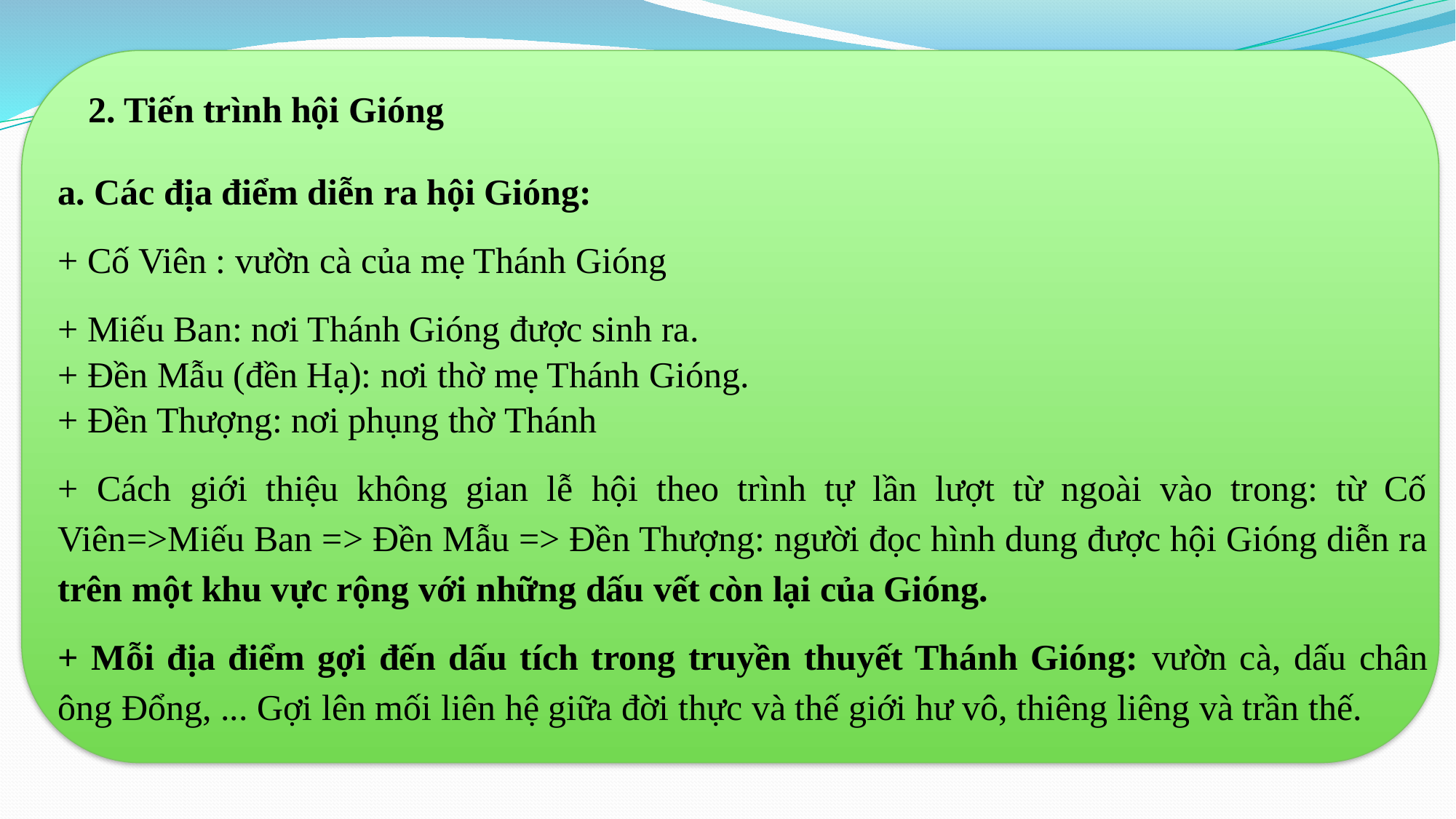

2. Tiến trình hội Gióng
a. Các địa điểm diễn ra hội Gióng:
+ Cố Viên : vườn cà của mẹ Thánh Gióng
+ Miếu Ban: nơi Thánh Gióng được sinh ra.
+ Đền Mẫu (đền Hạ): nơi thờ mẹ Thánh Gióng.
+ Đền Thượng: nơi phụng thờ Thánh
+ Cách giới thiệu không gian lễ hội theo trình tự lần lượt từ ngoài vào trong: từ Cố Viên=>Miếu Ban => Đền Mẫu => Đền Thượng: người đọc hình dung được hội Gióng diễn ra trên một khu vực rộng với những dấu vết còn lại của Gióng.
+ Mỗi địa điểm gợi đến dấu tích trong truyền thuyết Thánh Gióng: vườn cà, dấu chân ông Đổng, ... Gợi lên mối liên hệ giữa đời thực và thế giới hư vô, thiêng liêng và trần thế.